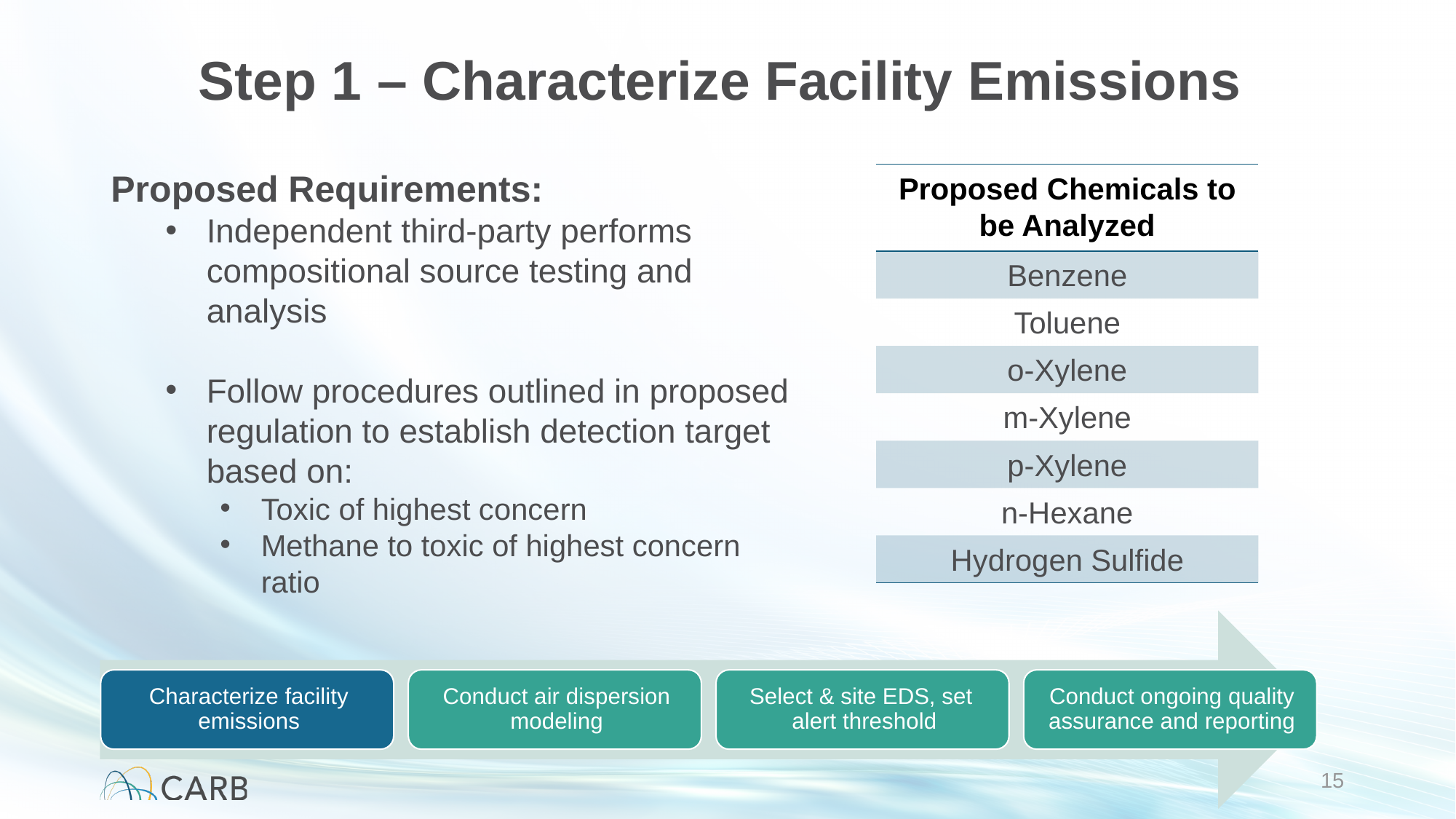

# Step 1 – Characterize Facility Emissions
Proposed Requirements:
Independent third-party performs compositional source testing and analysis

Follow procedures outlined in proposed regulation to establish detection target based on:
Toxic of highest concern
Methane to toxic of highest concern ratio

| Proposed Chemicals to be Analyzed |
| --- |
| Benzene |
| Toluene |
| o-Xylene |
| m-Xylene |
| p-Xylene |
| n-Hexane |
| Hydrogen Sulfide |
Characterize facility emissions
Conduct air dispersion modeling
Select & site EDS, set  alert threshold
Conduct ongoing quality assurance and reporting
15